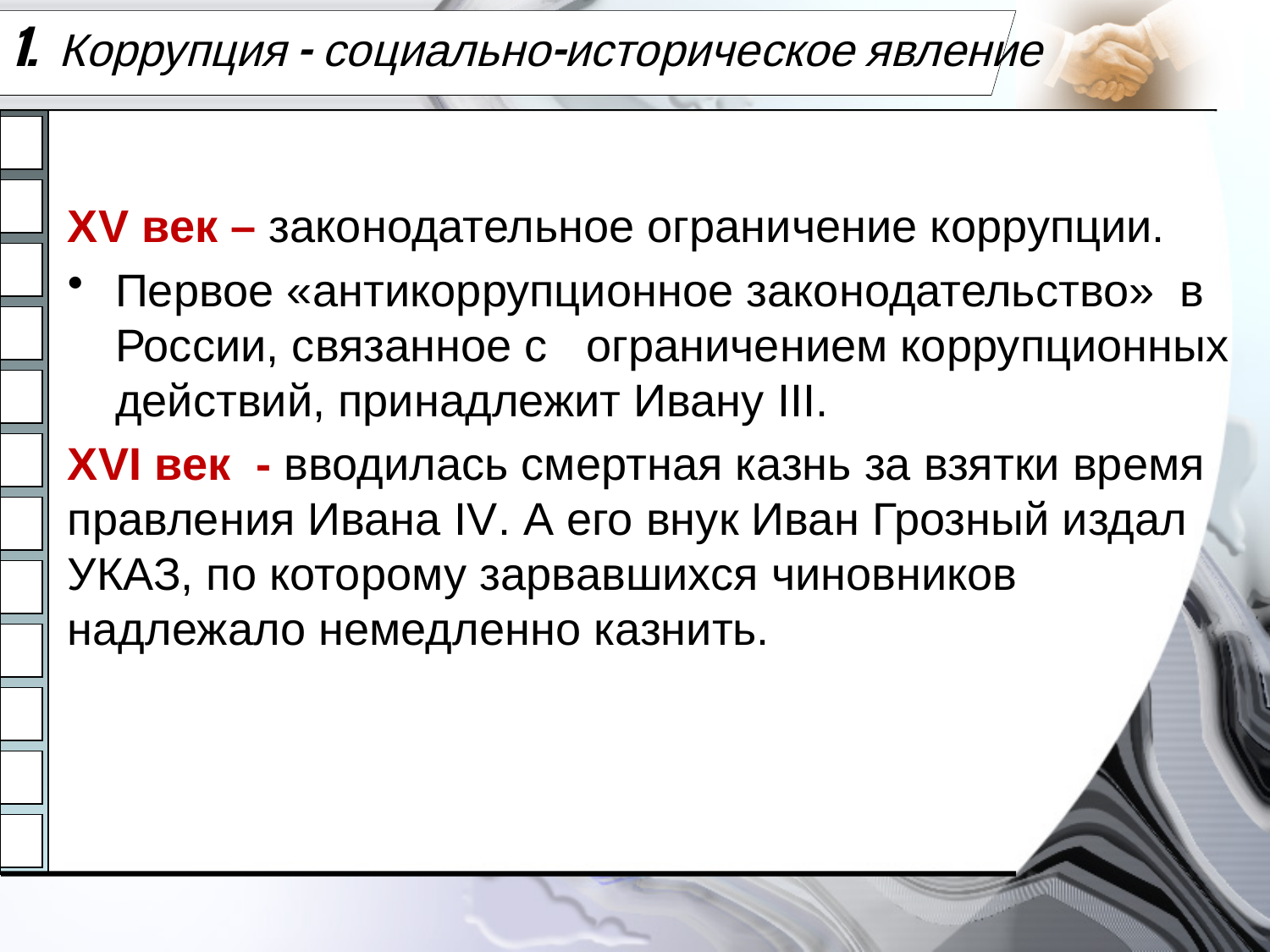

# 1.  Коррупция – социально-историческое явление

XV век – законодательное ограничение коррупции.
Первое «антикоррупционное законодательство»  в России, связанное с   ограничением коррупционных действий, принадлежит Ивану III.
XVI век  - вводилась смертная казнь за взятки время правления Ивана IV. А его внук Иван Грозный издал  УКАЗ, по которому зарвавшихся чиновников надлежало немедленно казнить.